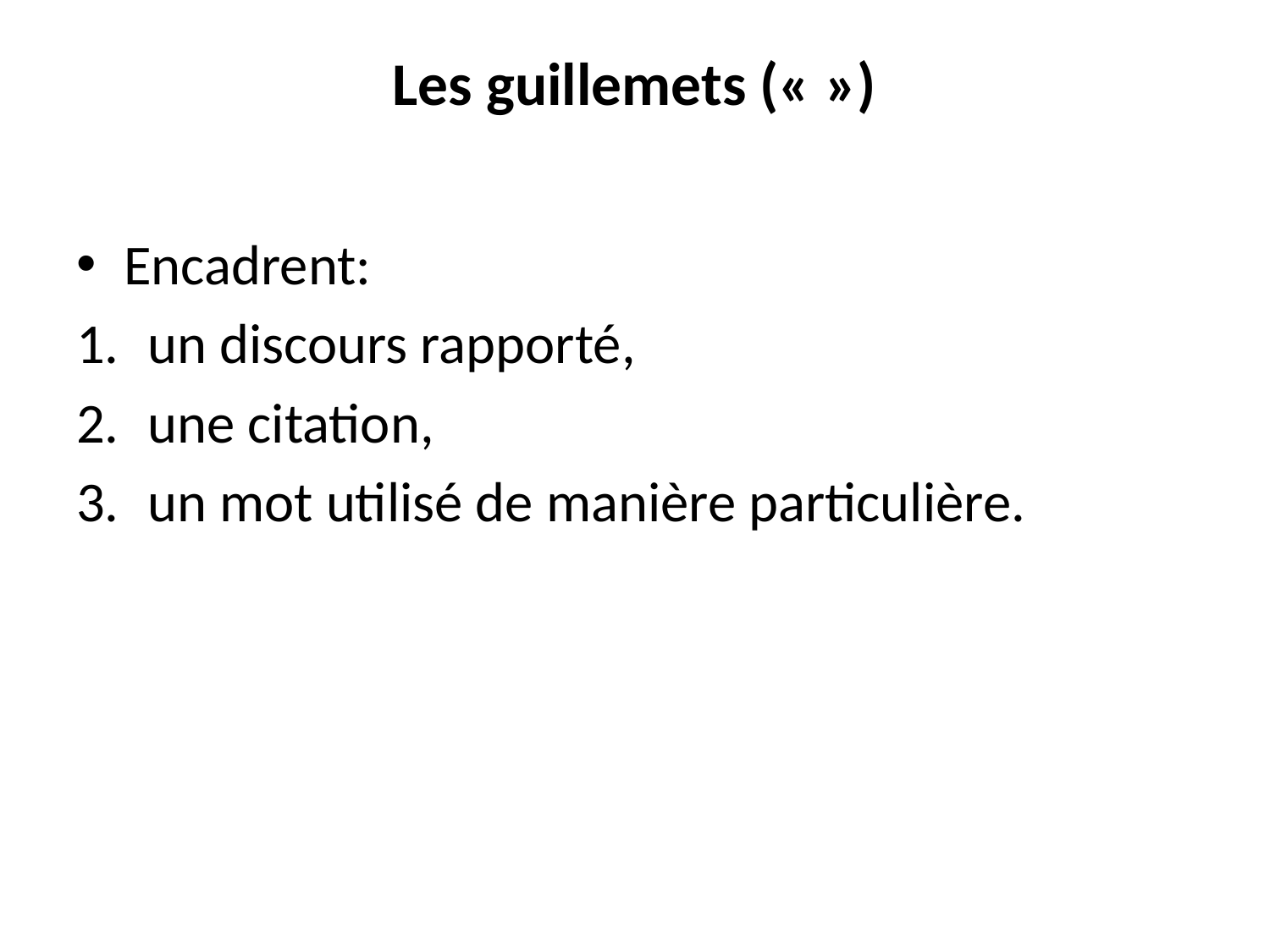

# Les guillemets (« »)
Encadrent:
un discours rapporté,
une citation,
un mot utilisé de manière particulière.